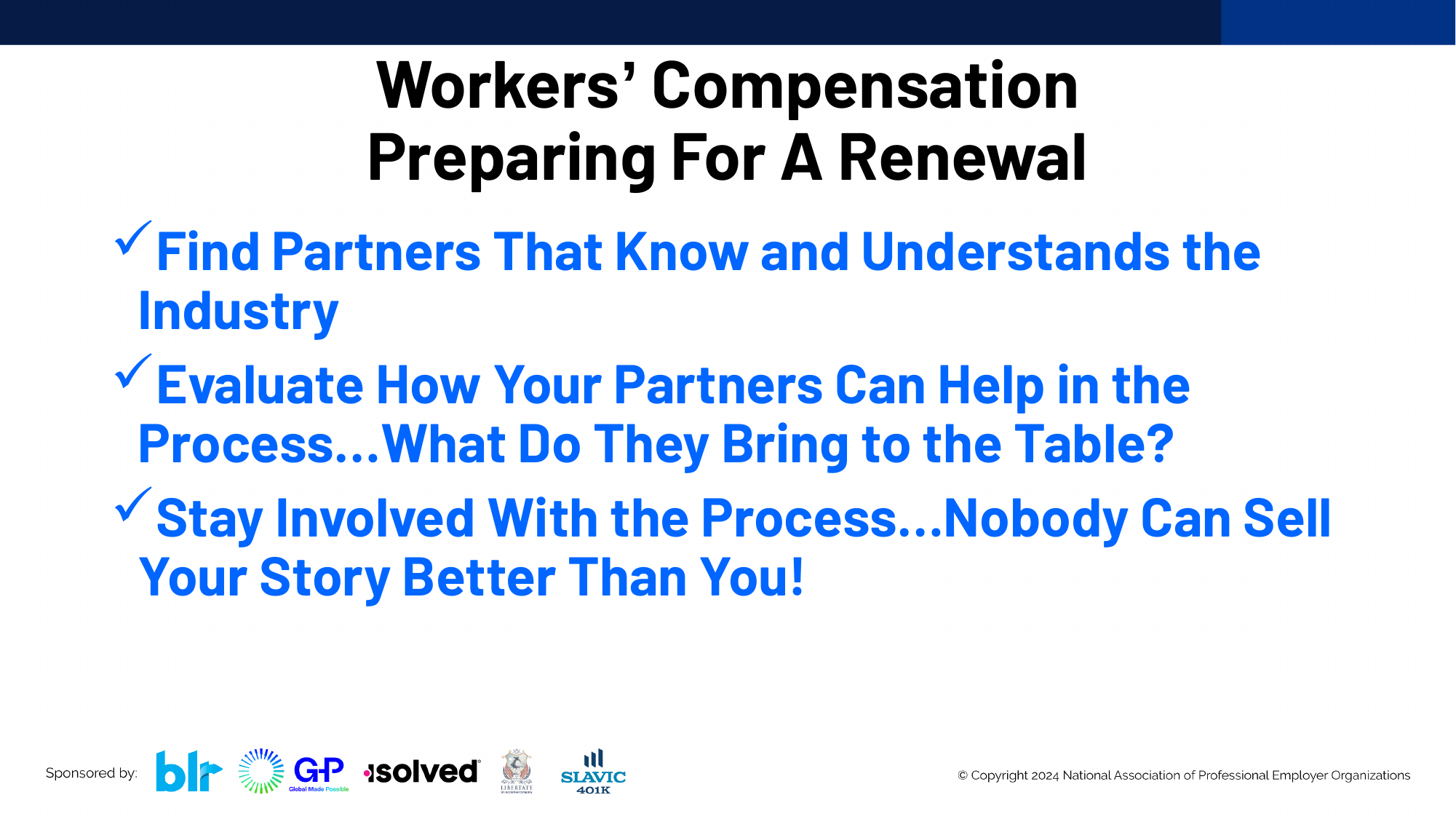

# Workers’ Compensation Preparing For A Renewal
Find Partners That Know and Understands the Industry
Evaluate How Your Partners Can Help in the Process…What Do They Bring to the Table?
Stay Involved With the Process…Nobody Can Sell Your Story Better Than You!